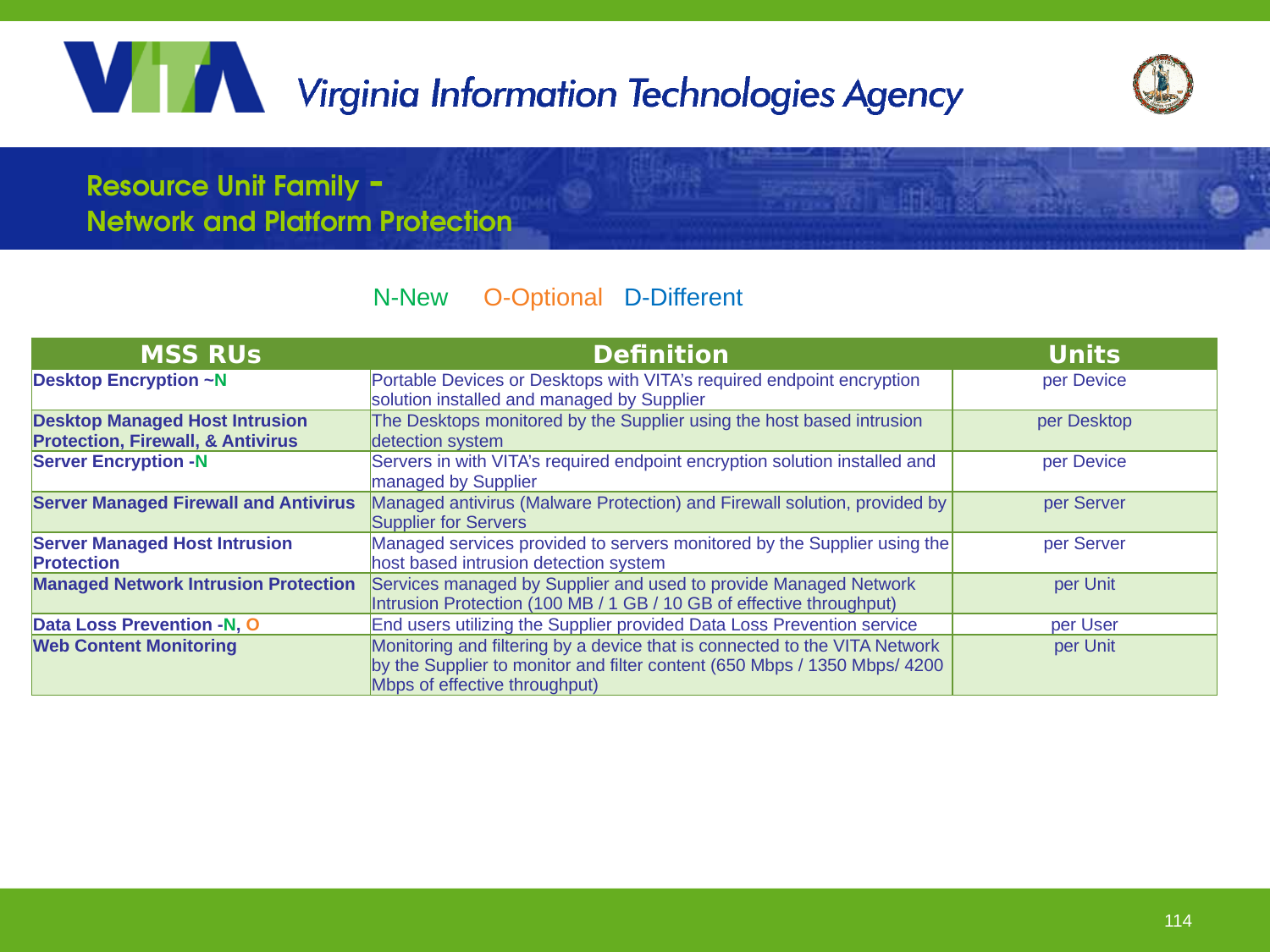

# Resource Unit Family - Network and Platform Protection
N-New     O-Optional   D-Different
| MSS RUs | Definition | Units |
| --- | --- | --- |
| Desktop Encryption ~N | Portable Devices or Desktops with VITA’s required endpoint encryption solution installed and managed by Supplier | per Device |
| Desktop Managed Host Intrusion Protection, Firewall, & Antivirus | The Desktops monitored by the Supplier using the host based intrusion detection system | per Desktop |
| Server Encryption -N | Servers in with VITA’s required endpoint encryption solution installed and managed by Supplier | per Device |
| Server Managed Firewall and Antivirus | Managed antivirus (Malware Protection) and Firewall solution, provided by Supplier for Servers | per Server |
| Server Managed Host Intrusion Protection | Managed services provided to servers monitored by the Supplier using the host based intrusion detection system | per Server |
| Managed Network Intrusion Protection | Services managed by Supplier and used to provide Managed Network Intrusion Protection (100 MB / 1 GB / 10 GB of effective throughput) | per Unit |
| Data Loss Prevention -N, O | End users utilizing the Supplier provided Data Loss Prevention service | per User |
| Web Content Monitoring | Monitoring and filtering by a device that is connected to the VITA Network by the Supplier to monitor and filter content (650 Mbps / 1350 Mbps/ 4200 Mbps of effective throughput) | per Unit |